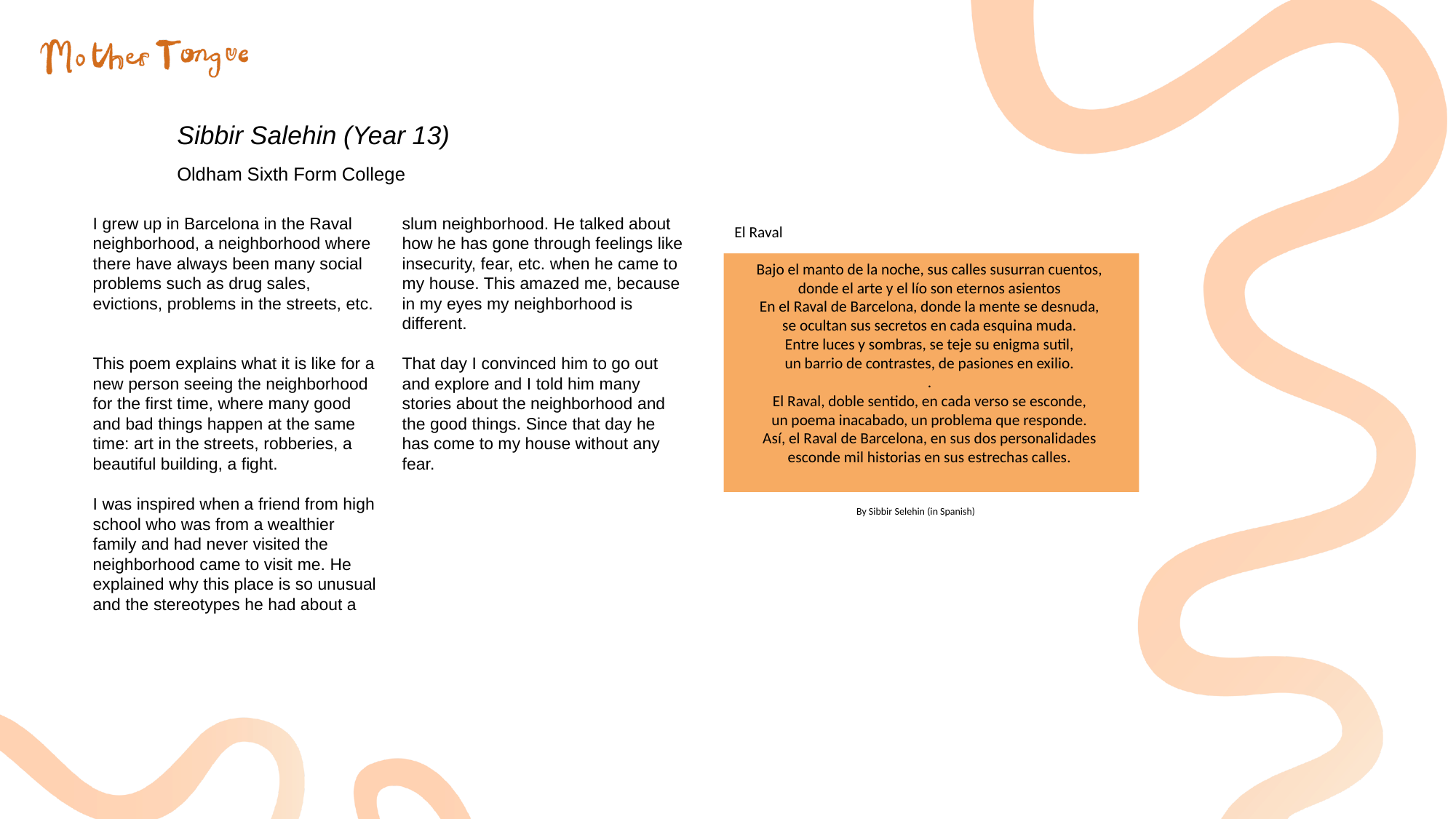

Sibbir Salehin (Year 13)
Oldham Sixth Form College
I grew up in Barcelona in the Raval neighborhood, a neighborhood where there have always been many social problems such as drug sales, evictions, problems in the streets, etc.

This poem explains what it is like for a new person seeing the neighborhood for the first time, where many good and bad things happen at the same time: art in the streets, robberies, a beautiful building, a fight.

I was inspired when a friend from high school who was from a wealthier family and had never visited the neighborhood came to visit me. He explained why this place is so unusual and the stereotypes he had about a slum neighborhood. He talked about how he has gone through feelings like insecurity, fear, etc. when he came to my house. This amazed me, because in my eyes my neighborhood is different.

That day I convinced him to go out and explore and I told him many stories about the neighborhood and the good things. Since that day he has come to my house without any fear.
El Raval
Bajo el manto de la noche, sus calles susurran cuentos,
donde el arte y el lío son eternos asientos
En el Raval de Barcelona, donde la mente se desnuda,
se ocultan sus secretos en cada esquina muda.
Entre luces y sombras, se teje su enigma sutil,
un barrio de contrastes, de pasiones en exilio.
.
El Raval, doble sentido, en cada verso se esconde,
un poema inacabado, un problema que responde.
Así, el Raval de Barcelona, en sus dos personalidades
esconde mil historias en sus estrechas calles.

By Sibbir Selehin (in Spanish)